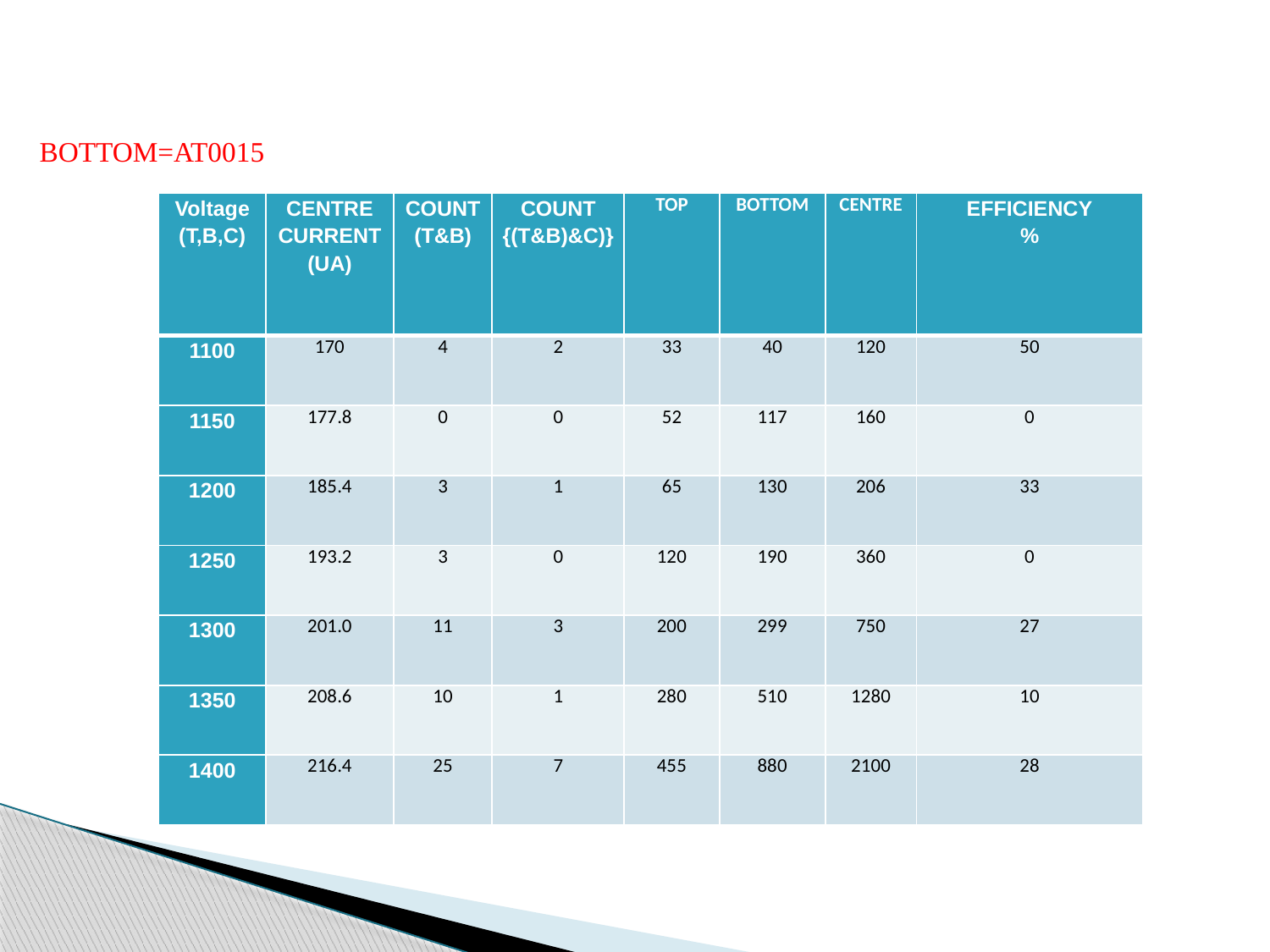

BOTTOM=AT0015
| Voltage (T,B,C) | CENTRE CURRENT (UA) | COUNT (T&B) | COUNT {(T&B)&C)} | TOP | BOTTOM | CENTRE | EFFICIENCY % |
| --- | --- | --- | --- | --- | --- | --- | --- |
| 1100 | 170 | 4 | 2 | 33 | 40 | 120 | 50 |
| 1150 | 177.8 | 0 | 0 | 52 | 117 | 160 | 0 |
| 1200 | 185.4 | 3 | 1 | 65 | 130 | 206 | 33 |
| 1250 | 193.2 | 3 | 0 | 120 | 190 | 360 | 0 |
| 1300 | 201.0 | 11 | 3 | 200 | 299 | 750 | 27 |
| 1350 | 208.6 | 10 | 1 | 280 | 510 | 1280 | 10 |
| 1400 | 216.4 | 25 | 7 | 455 | 880 | 2100 | 28 |